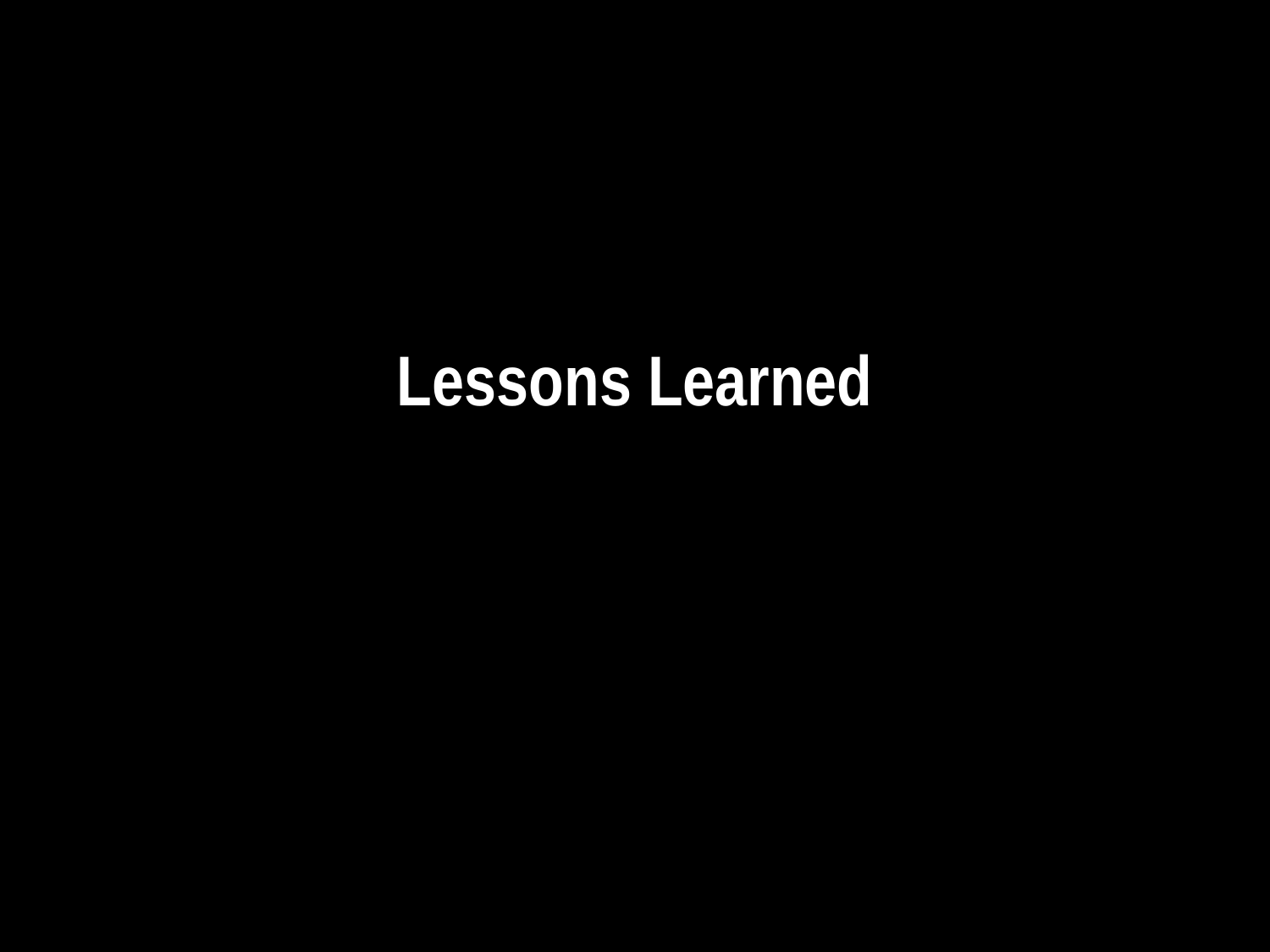

# Lessons Learned

Rutgers, The State University of New Jersey			    	www.policy.rutgers.edu